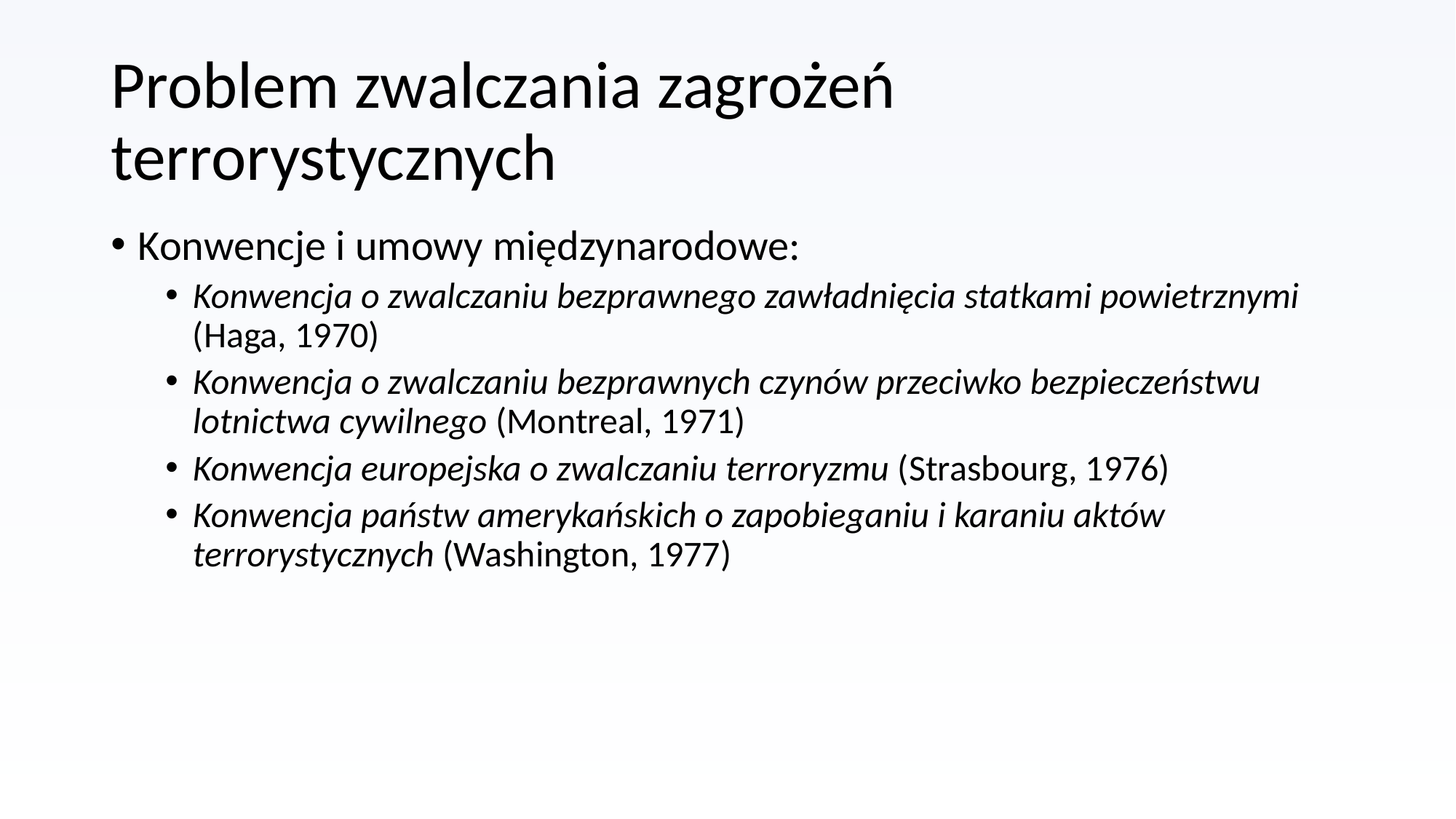

# Problem zwalczania zagrożeń terrorystycznych
Konwencje i umowy międzynarodowe:
Konwencja o zwalczaniu bezprawnego zawładnięcia statkami powietrznymi (Haga, 1970)
Konwencja o zwalczaniu bezprawnych czynów przeciwko bezpieczeństwu lotnictwa cywilnego (Montreal, 1971)
Konwencja europejska o zwalczaniu terroryzmu (Strasbourg, 1976)
Konwencja państw amerykańskich o zapobieganiu i karaniu aktów terrorystycznych (Washington, 1977)